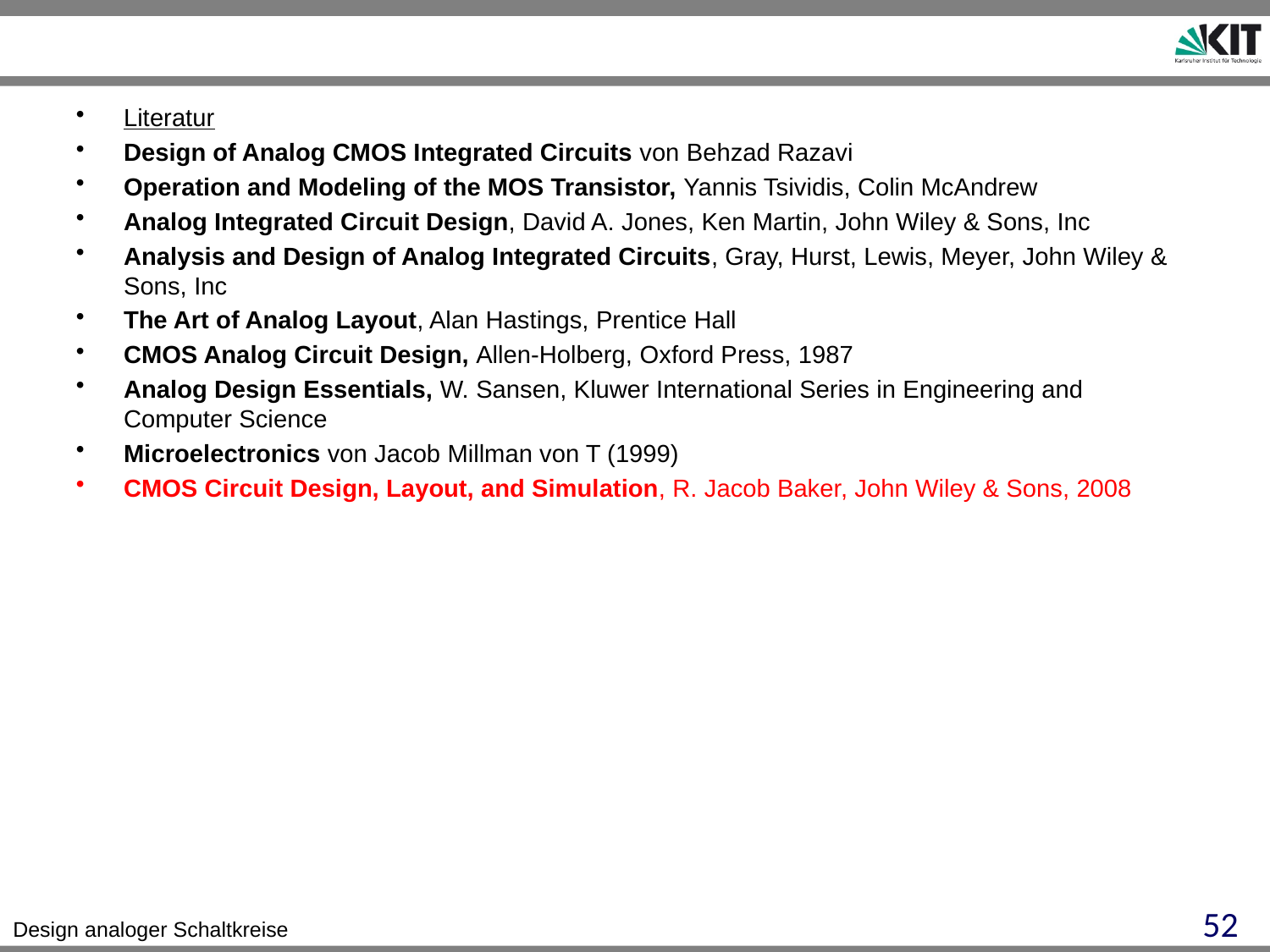

Literatur
Design of Analog CMOS Integrated Circuits von Behzad Razavi
Operation and Modeling of the MOS Transistor, Yannis Tsividis, Colin McAndrew
Analog Integrated Circuit Design, David A. Jones, Ken Martin, John Wiley & Sons, Inc
Analysis and Design of Analog Integrated Circuits, Gray, Hurst, Lewis, Meyer, John Wiley & Sons, Inc
The Art of Analog Layout, Alan Hastings, Prentice Hall
CMOS Analog Circuit Design, Allen-Holberg, Oxford Press, 1987
Analog Design Essentials, W. Sansen, Kluwer International Series in Engineering and Computer Science
Microelectronics von Jacob Millman von T (1999)
CMOS Circuit Design, Layout, and Simulation, R. Jacob Baker, John Wiley & Sons, 2008

52